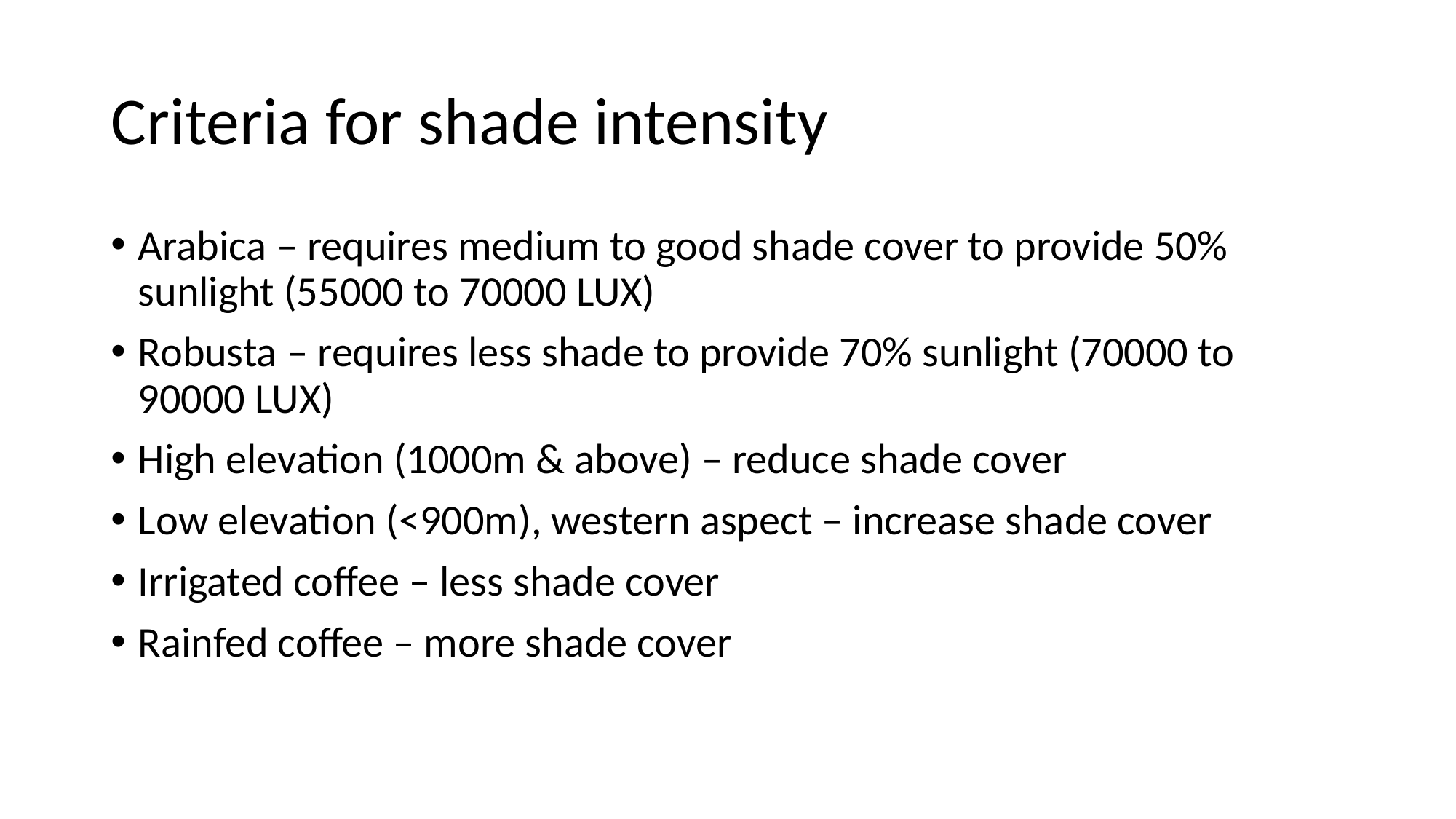

# Criteria for shade intensity
Arabica – requires medium to good shade cover to provide 50% sunlight (55000 to 70000 LUX)
Robusta – requires less shade to provide 70% sunlight (70000 to 90000 LUX)
High elevation (1000m & above) – reduce shade cover
Low elevation (<900m), western aspect – increase shade cover
Irrigated coffee – less shade cover
Rainfed coffee – more shade cover